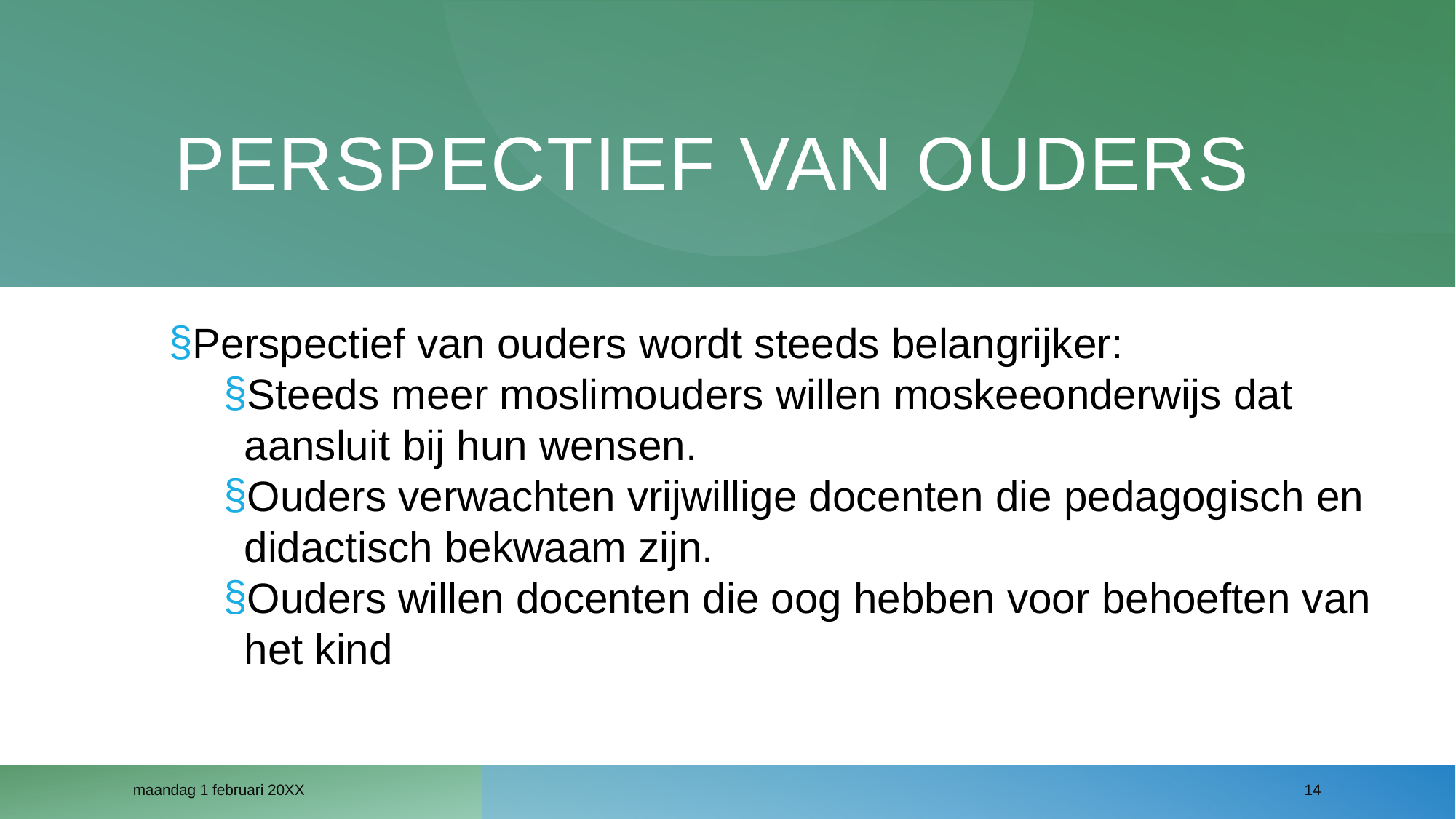

# Perspectief van ouders
Perspectief van ouders wordt steeds belangrijker:
Steeds meer moslimouders willen moskeeonderwijs dat aansluit bij hun wensen.
Ouders verwachten vrijwillige docenten die pedagogisch en didactisch bekwaam zijn.
Ouders willen docenten die oog hebben voor behoeften van het kind

maandag 1 februari 20XX

14